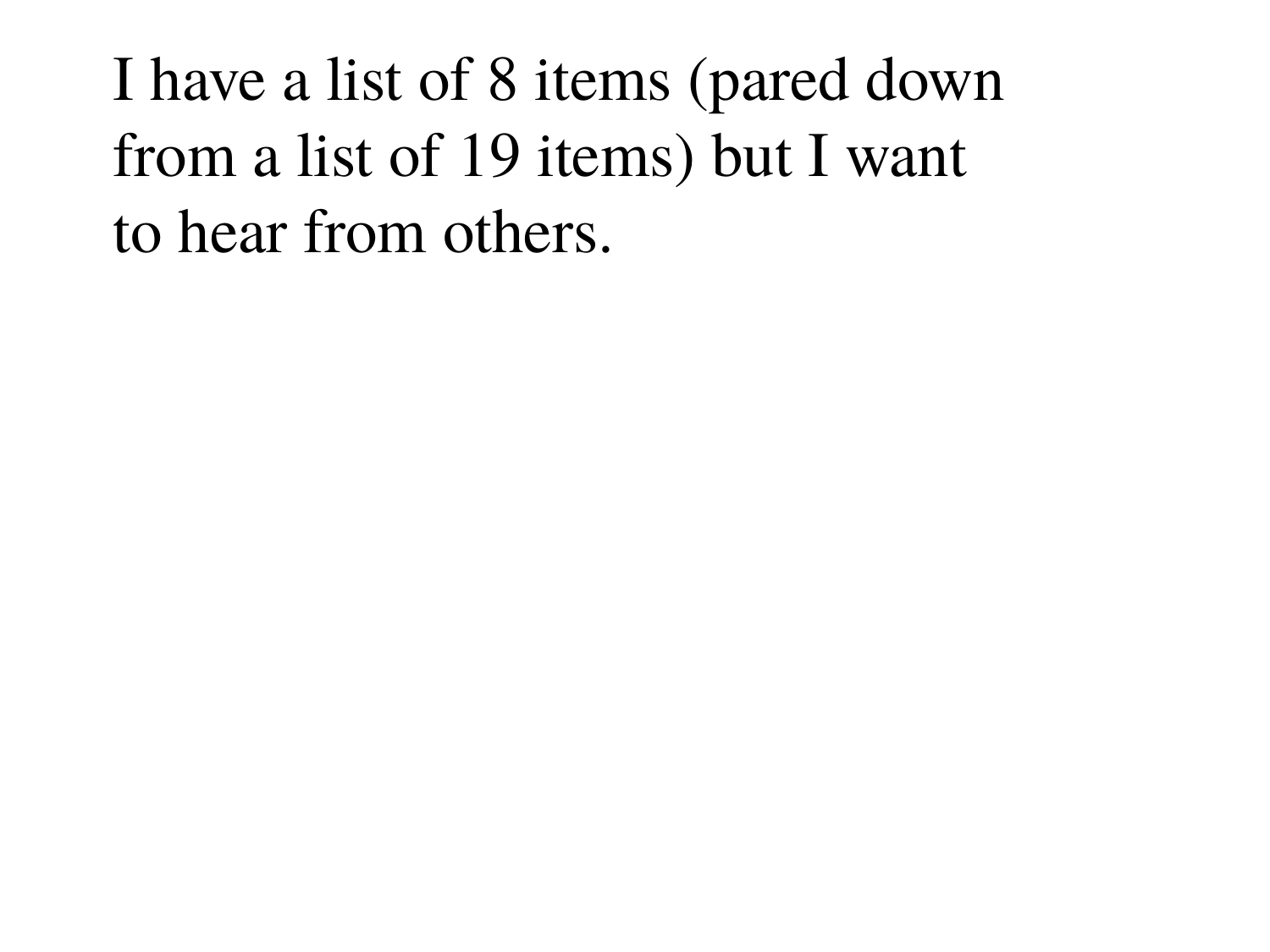

I have a list of 8 items (pared down from a list of 19 items) but I want to hear from others.